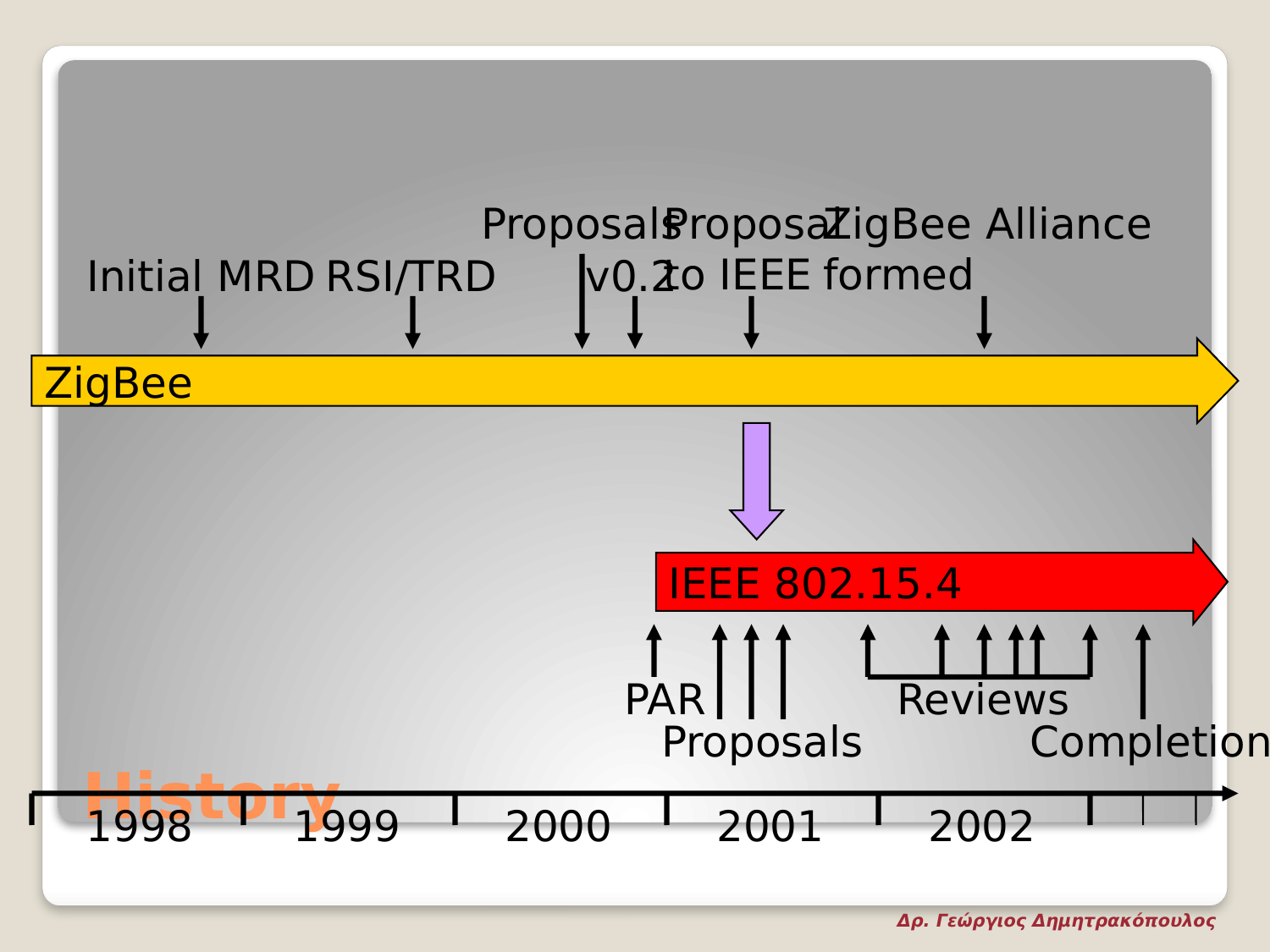

Proposals

Proposal
to IEEE

Proposals
ZigBee Alliance
formed

Initial MRD

RSI/TRD

v0.2

ZigBee

IEEE 802.15.4

PAR

Reviews

# History
Completion

1998

1999

2000

2001

2002

Δρ. Γεώργιος Δημητρακόπουλος